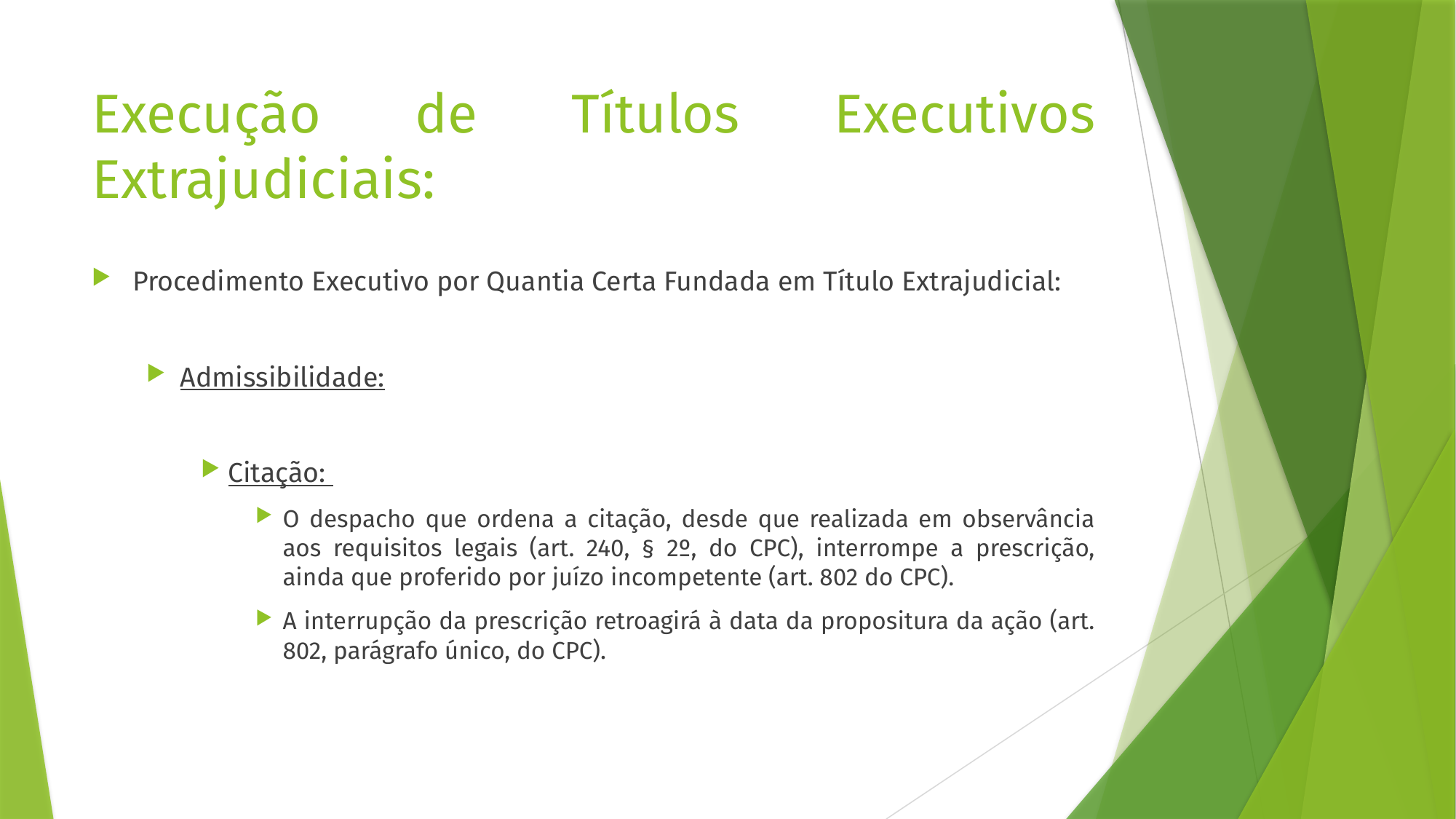

# Execução de Títulos Executivos Extrajudiciais:
Procedimento Executivo por Quantia Certa Fundada em Título Extrajudicial:

Admissibilidade:

Citação:
O despacho que ordena a citação, desde que realizada em observância aos requisitos legais (art. 240, § 2º, do CPC), interrompe a prescrição, ainda que proferido por juízo incompetente (art. 802 do CPC).
A interrupção da prescrição retroagirá à data da propositura da ação (art. 802, parágrafo único, do CPC).